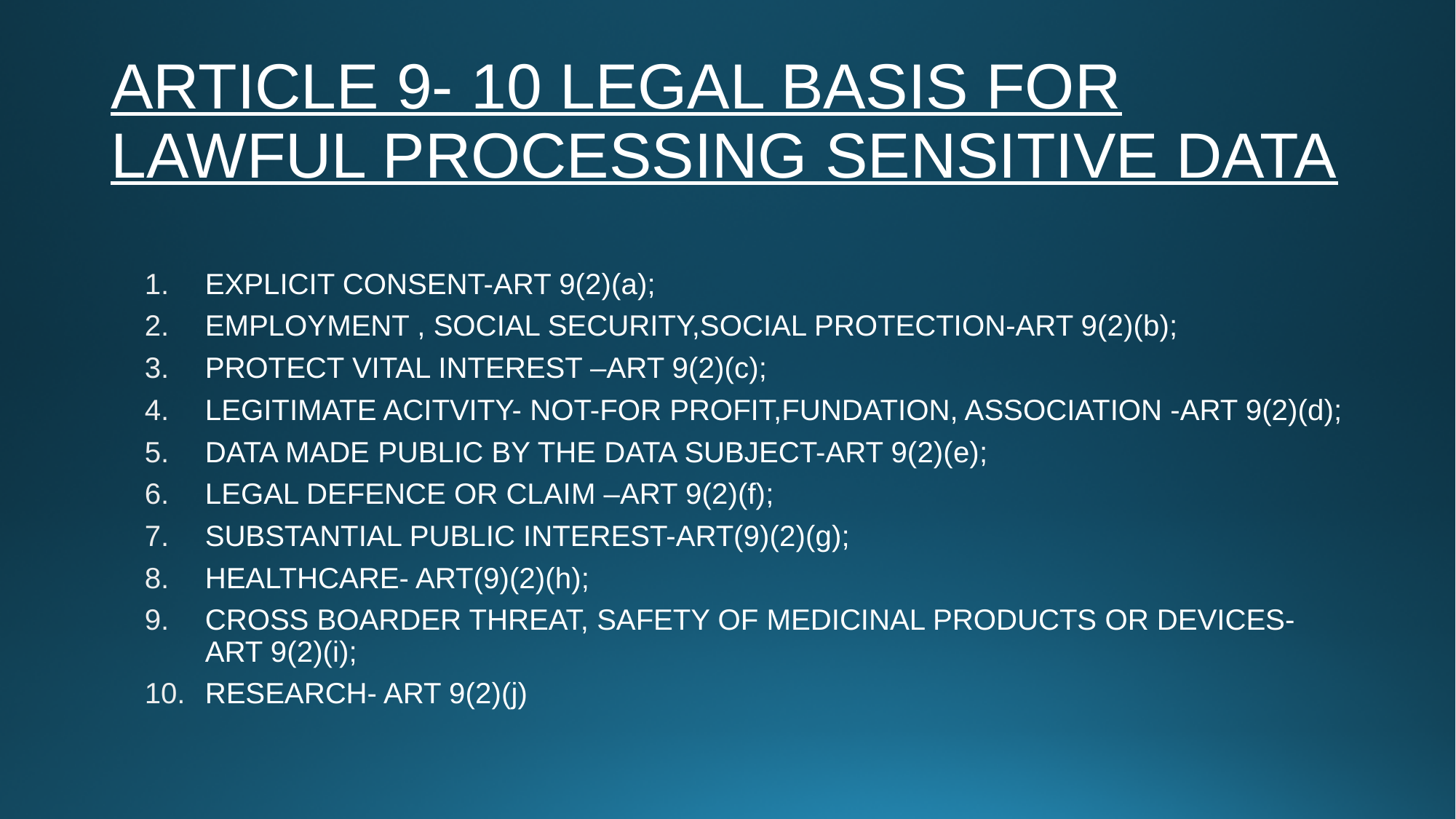

# ARTICLE 9- 10 LEGAL BASIS FOR LAWFUL PROCESSING SENSITIVE DATA

EXPLICIT CONSENT-ART 9(2)(a);
EMPLOYMENT , SOCIAL SECURITY,SOCIAL PROTECTION-ART 9(2)(b);
PROTECT VITAL INTEREST –ART 9(2)(c);
LEGITIMATE ACITVITY- NOT-FOR PROFIT,FUNDATION, ASSOCIATION -ART 9(2)(d);
DATA MADE PUBLIC BY THE DATA SUBJECT-ART 9(2)(e);
LEGAL DEFENCE OR CLAIM –ART 9(2)(f);
SUBSTANTIAL PUBLIC INTEREST-ART(9)(2)(g);
HEALTHCARE- ART(9)(2)(h);
CROSS BOARDER THREAT, SAFETY OF MEDICINAL PRODUCTS OR DEVICES-ART 9(2)(i);
RESEARCH- ART 9(2)(j)